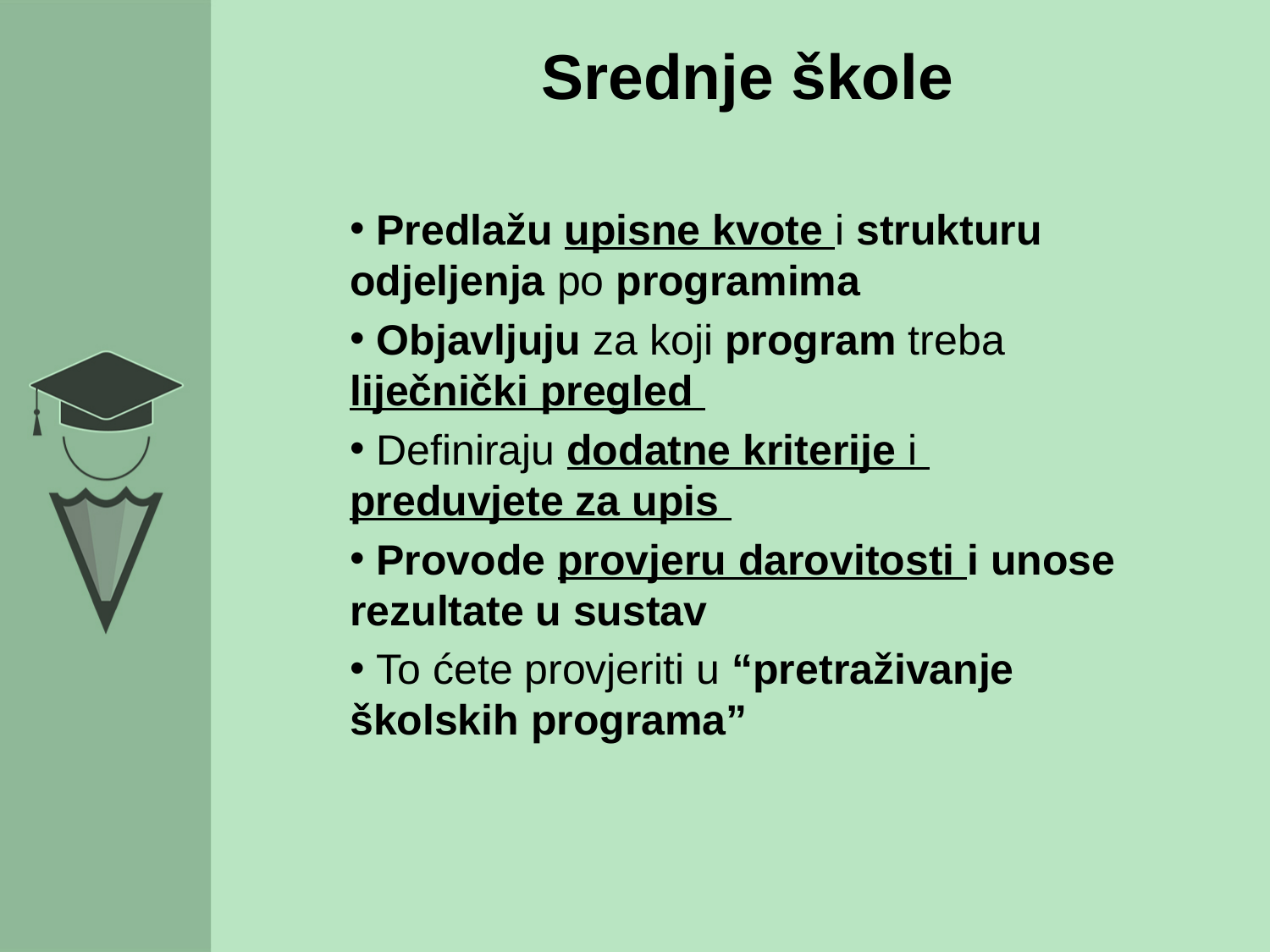

# Srednje škole

 Predlažu upisne kvote i strukturu
odjeljenja po programima
 Objavljuju za koji program treba
liječnički pregled
 Definiraju dodatne kriterije i
preduvjete za upis
 Provode provjeru darovitosti i unose
rezultate u sustav
 To ćete provjeriti u “pretraživanje
školskih programa”